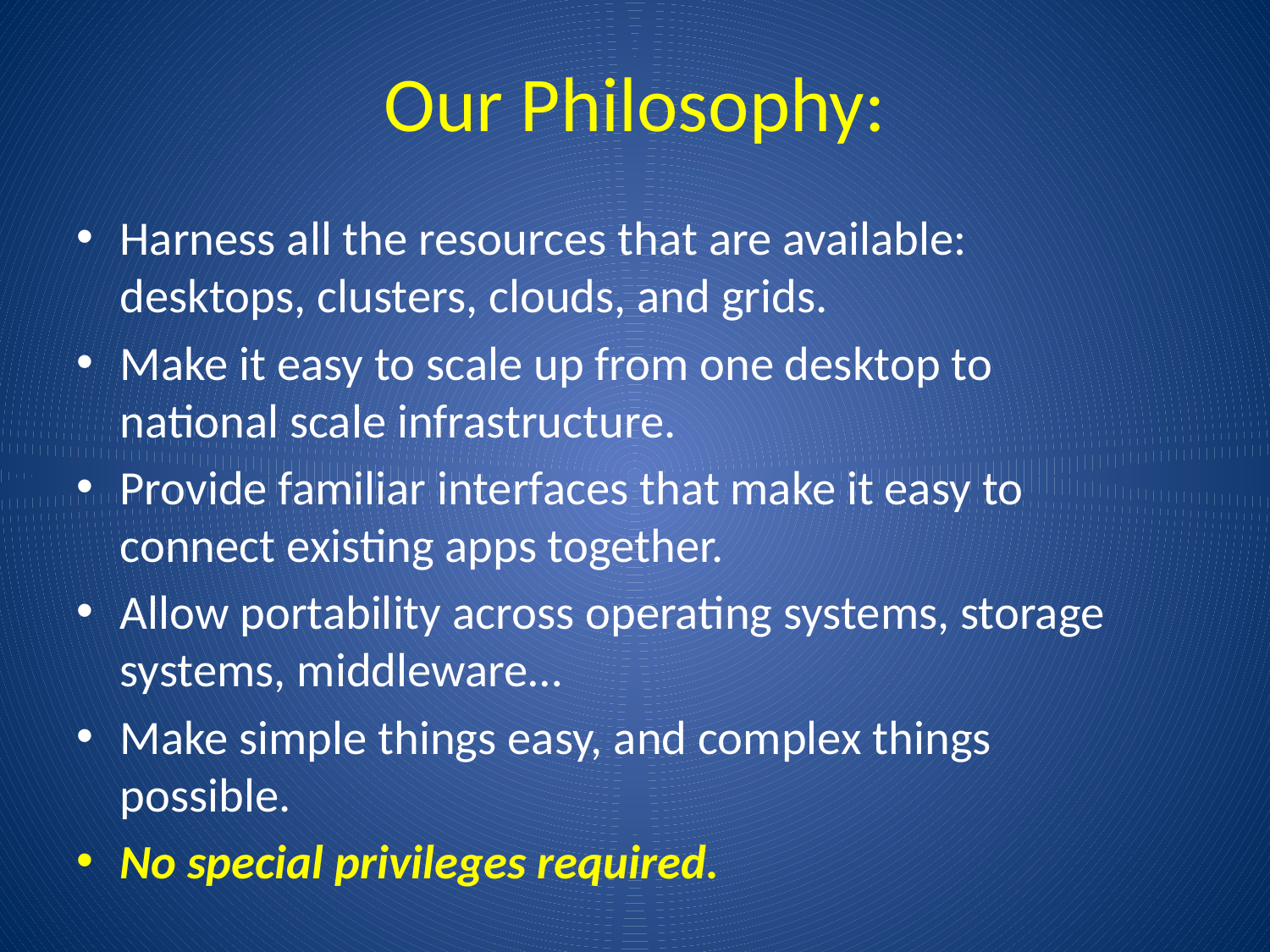

# Our Philosophy:
Harness all the resources that are available: desktops, clusters, clouds, and grids.
Make it easy to scale up from one desktop to national scale infrastructure.
Provide familiar interfaces that make it easy to connect existing apps together.
Allow portability across operating systems, storage systems, middleware…
Make simple things easy, and complex things possible.
No special privileges required.